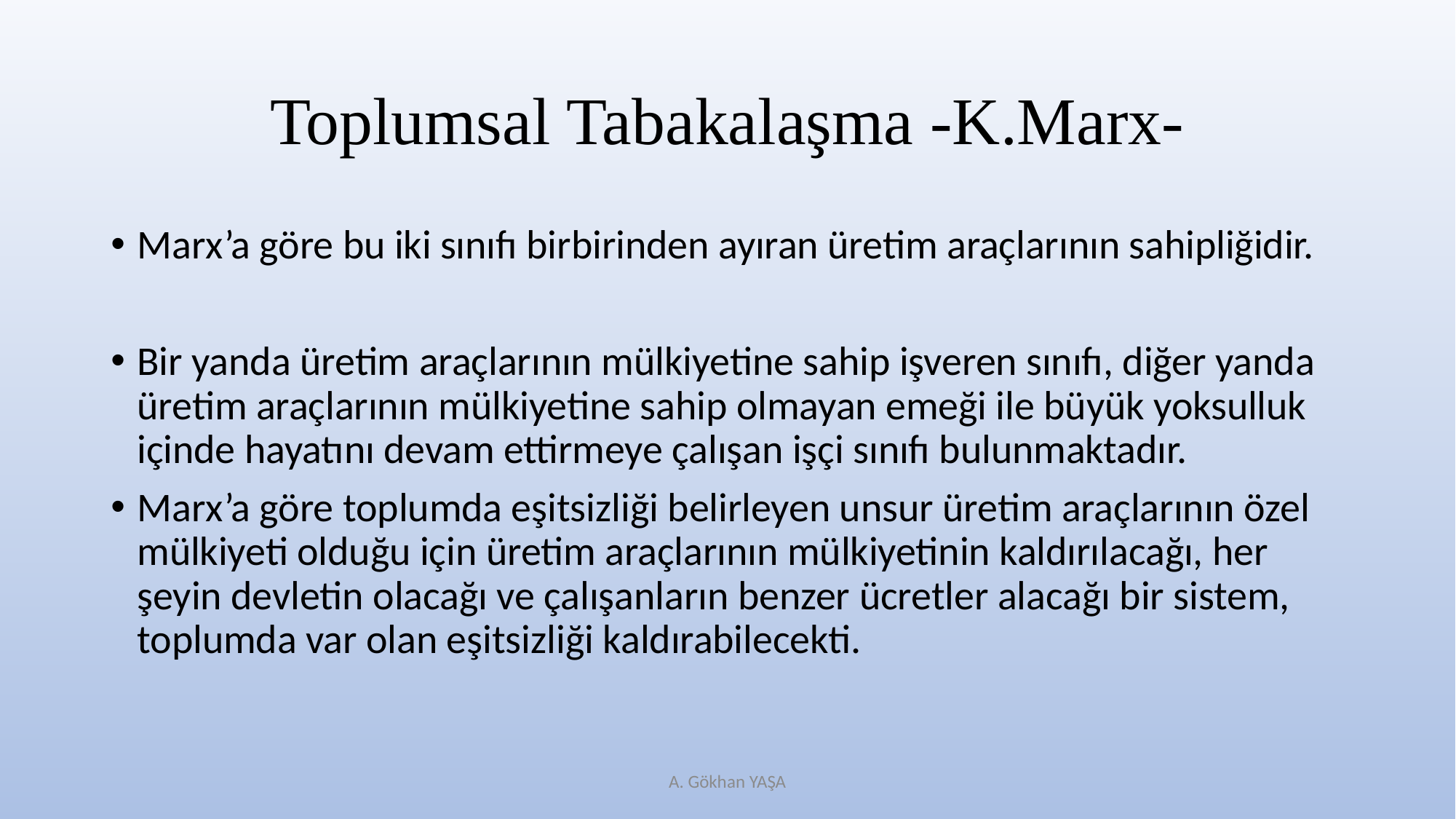

# Toplumsal Tabakalaşma -K.Marx-
Marx’a göre bu iki sınıfı birbirinden ayıran üretim araçlarının sahipliğidir.

Bir yanda üretim araçlarının mülkiyetine sahip işveren sınıfı, diğer yanda üretim araçlarının mülkiyetine sahip olmayan emeği ile büyük yoksulluk içinde hayatını devam ettirmeye çalışan işçi sınıfı bulunmaktadır.
Marx’a göre toplumda eşitsizliği belirleyen unsur üretim araçlarının özel mülkiyeti olduğu için üretim araçlarının mülkiyetinin kaldırılacağı, her şeyin devletin olacağı ve çalışanların benzer ücretler alacağı bir sistem, toplumda var olan eşitsizliği kaldırabilecekti.

A. Gökhan YAŞA